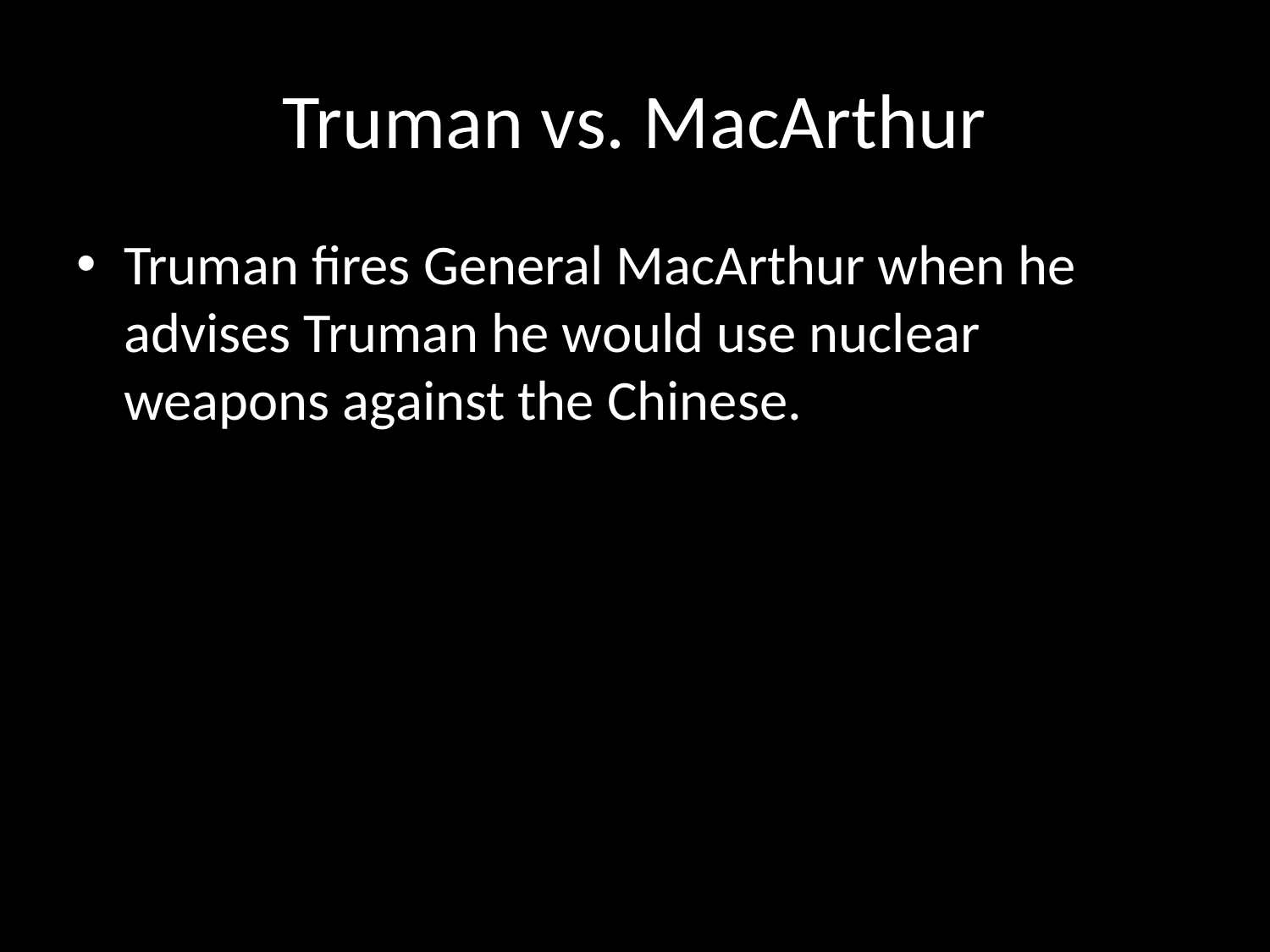

# Truman vs. MacArthur
Truman fires General MacArthur when he advises Truman he would use nuclear weapons against the Chinese.